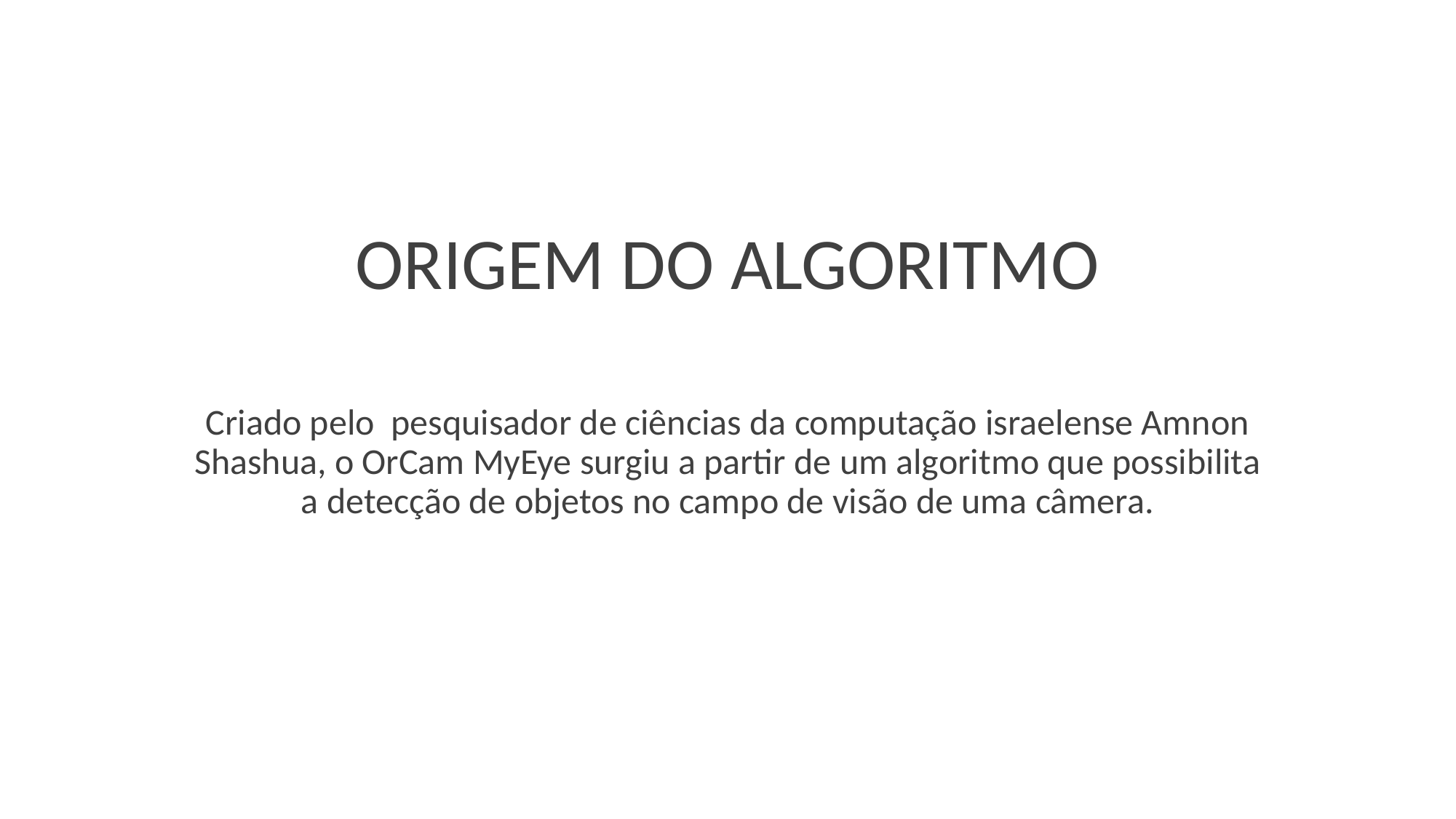

# ORIGEM DO ALGORITMO
Criado pelo  pesquisador de ciências da computação israelense Amnon Shashua, o OrCam MyEye surgiu a partir de um algoritmo que possibilita a detecção de objetos no campo de visão de uma câmera.